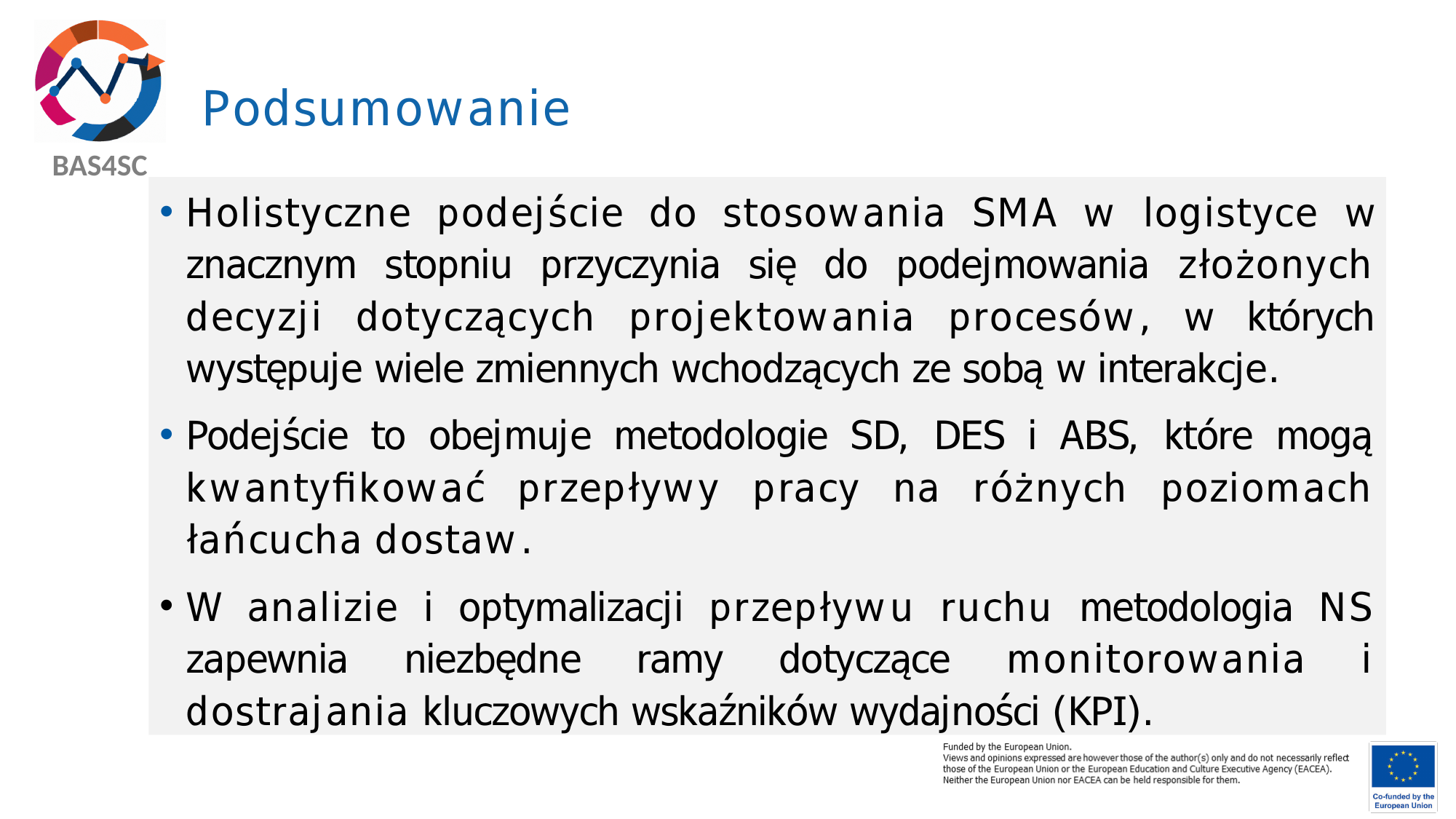

# Podsumowanie
Holistyczne podejście do stosowania SMA w logistyce w znacznym stopniu przyczynia się do podejmowania złożonych decyzji dotyczących projektowania procesów, w których występuje wiele zmiennych wchodzących ze sobą w interakcje.
Podejście to obejmuje metodologie SD, DES i ABS, które mogą kwantyfikować przepływy pracy na różnych poziomach łańcucha dostaw.
W analizie i optymalizacji przepływu ruchu metodologia NS zapewnia niezbędne ramy dotyczące monitorowania i dostrajania kluczowych wskaźników wydajności (KPI).